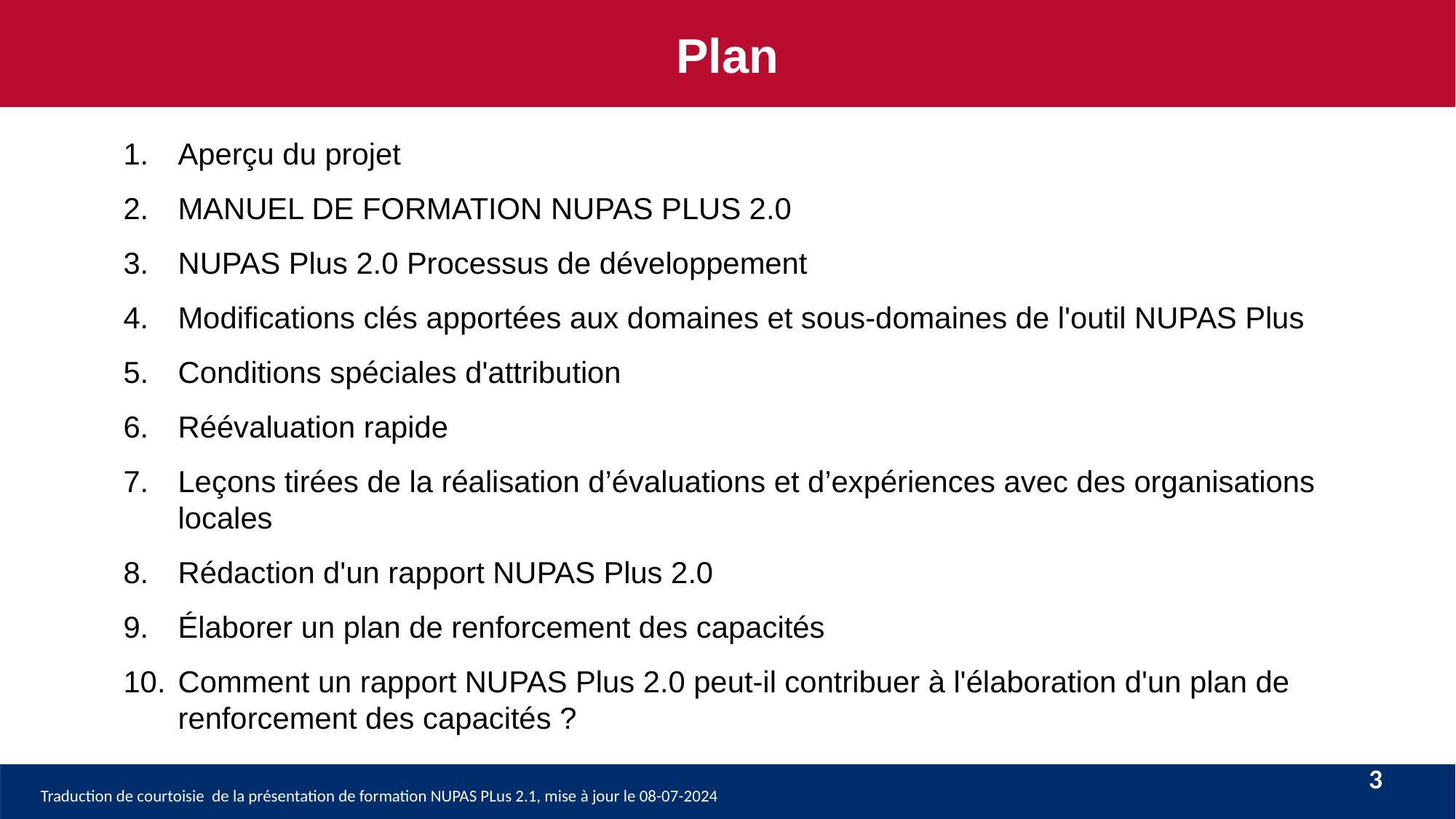

Plan
Aperçu du projet
MANUEL DE FORMATION NUPAS PLUS 2.0
NUPAS Plus 2.0 Processus de développement
Modifications clés apportées aux domaines et sous-domaines de l'outil NUPAS Plus
Conditions spéciales d'attribution
Réévaluation rapide
Leçons tirées de la réalisation d’évaluations et d’expériences avec des organisations locales
Rédaction d'un rapport NUPAS Plus 2.0
Élaborer un plan de renforcement des capacités
Comment un rapport NUPAS Plus 2.0 peut-il contribuer à l'élaboration d'un plan de renforcement des capacités ?

3
Traduction de courtoisie  de la présentation de formation NUPAS PLus 2.1, mise à jour le 08-07-2024